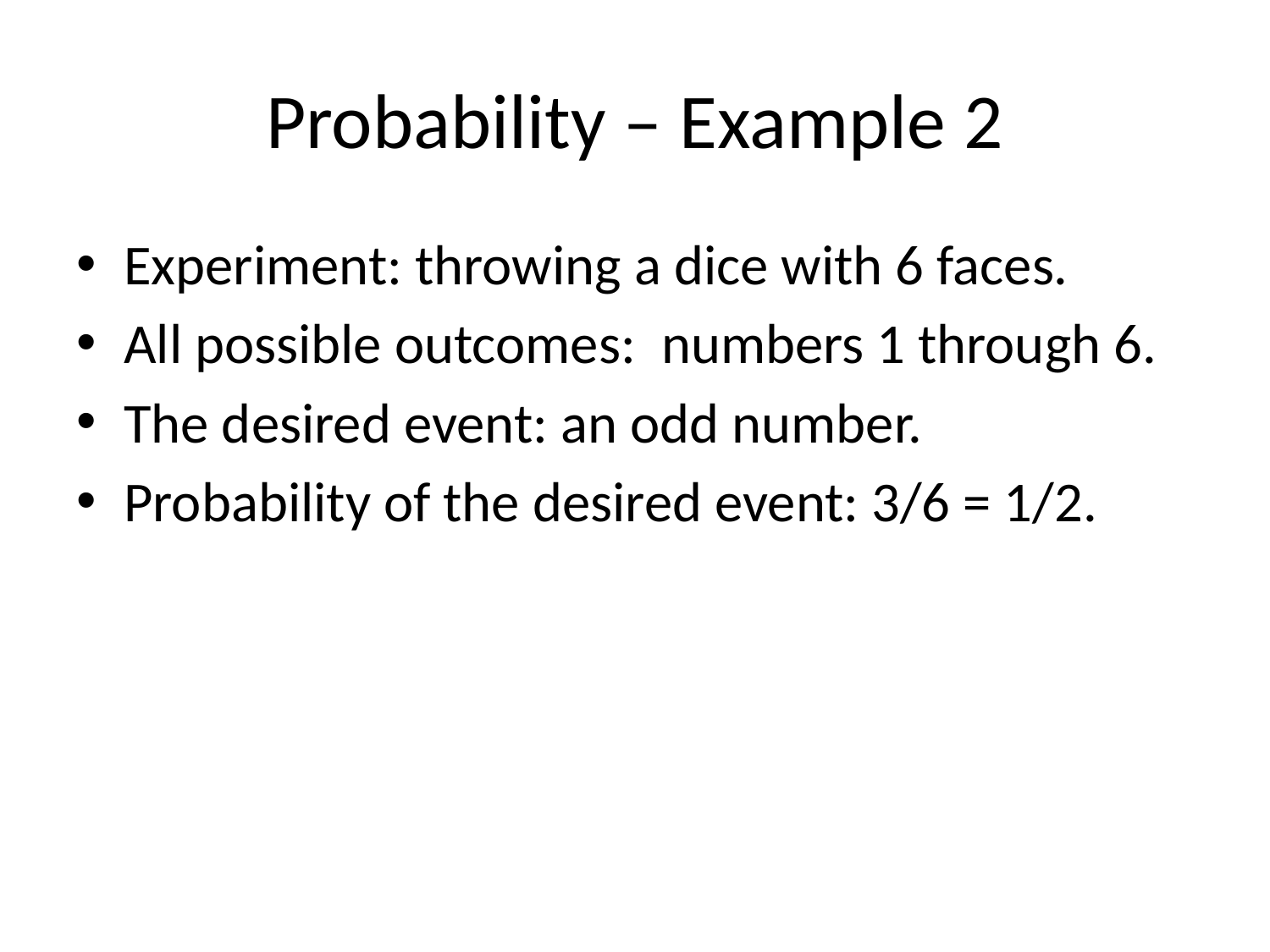

# Probability – Example 2
Experiment: throwing a dice with 6 faces.
All possible outcomes:  numbers 1 through 6.
The desired event: an odd number.
Probability of the desired event: 3/6 = 1/2.